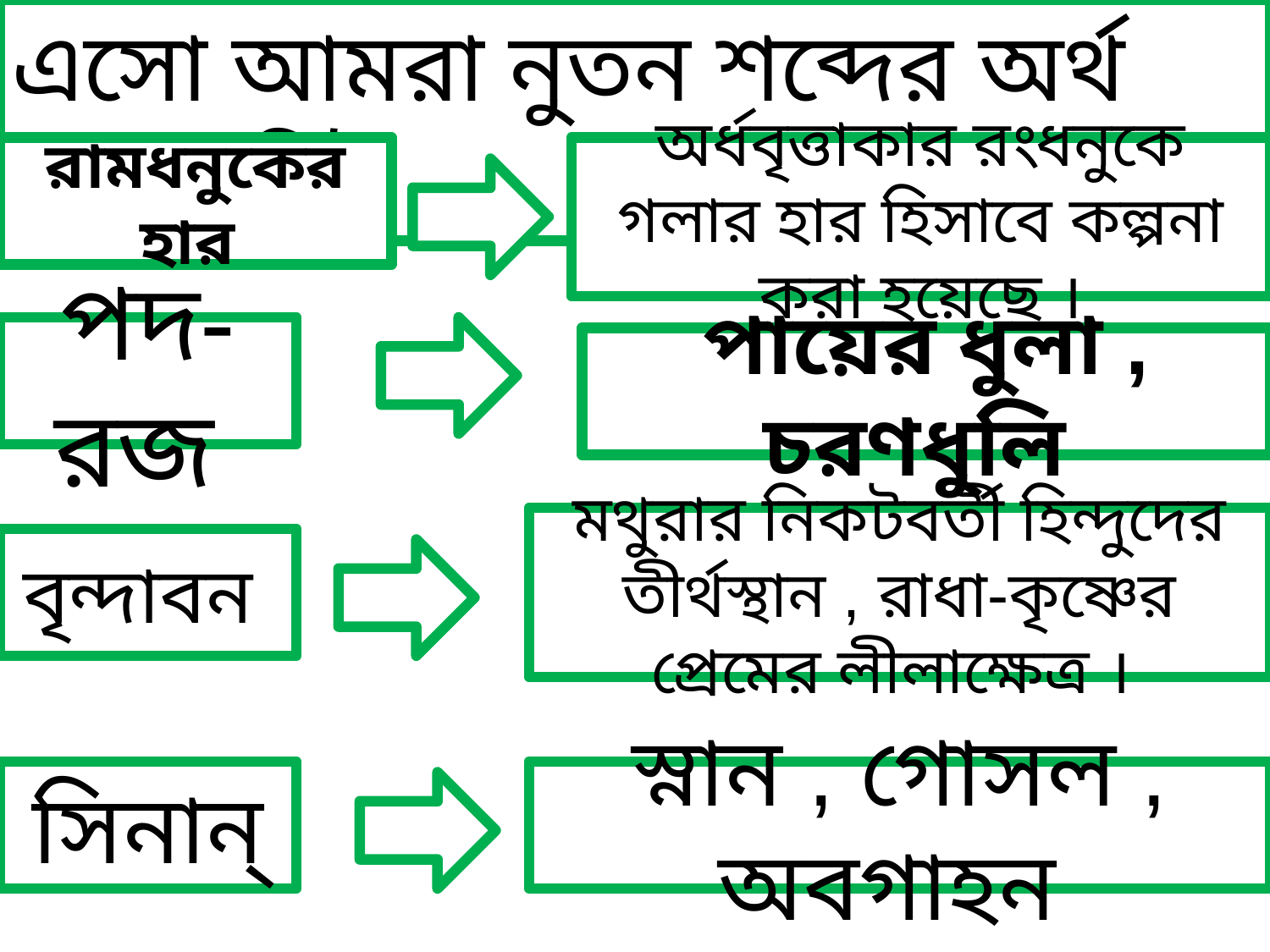

এসো আমরা নুতন শব্দের অর্থ জেনে নিই
রামধনুকের হার
অর্ধবৃত্তাকার রংধনুকে গলার হার হিসাবে কল্পনা করা হয়েছে ।

পদ-রজ

পায়ের ধুলা , চরণধুলি
মথুরার নিকটবর্তী হিন্দুদের তীর্থস্থান , রাধা-কৃষ্ণের প্রেমের লীলাক্ষেত্র ।
বৃন্দাবন

সিনান্
স্নান , গোসল , অবগাহন